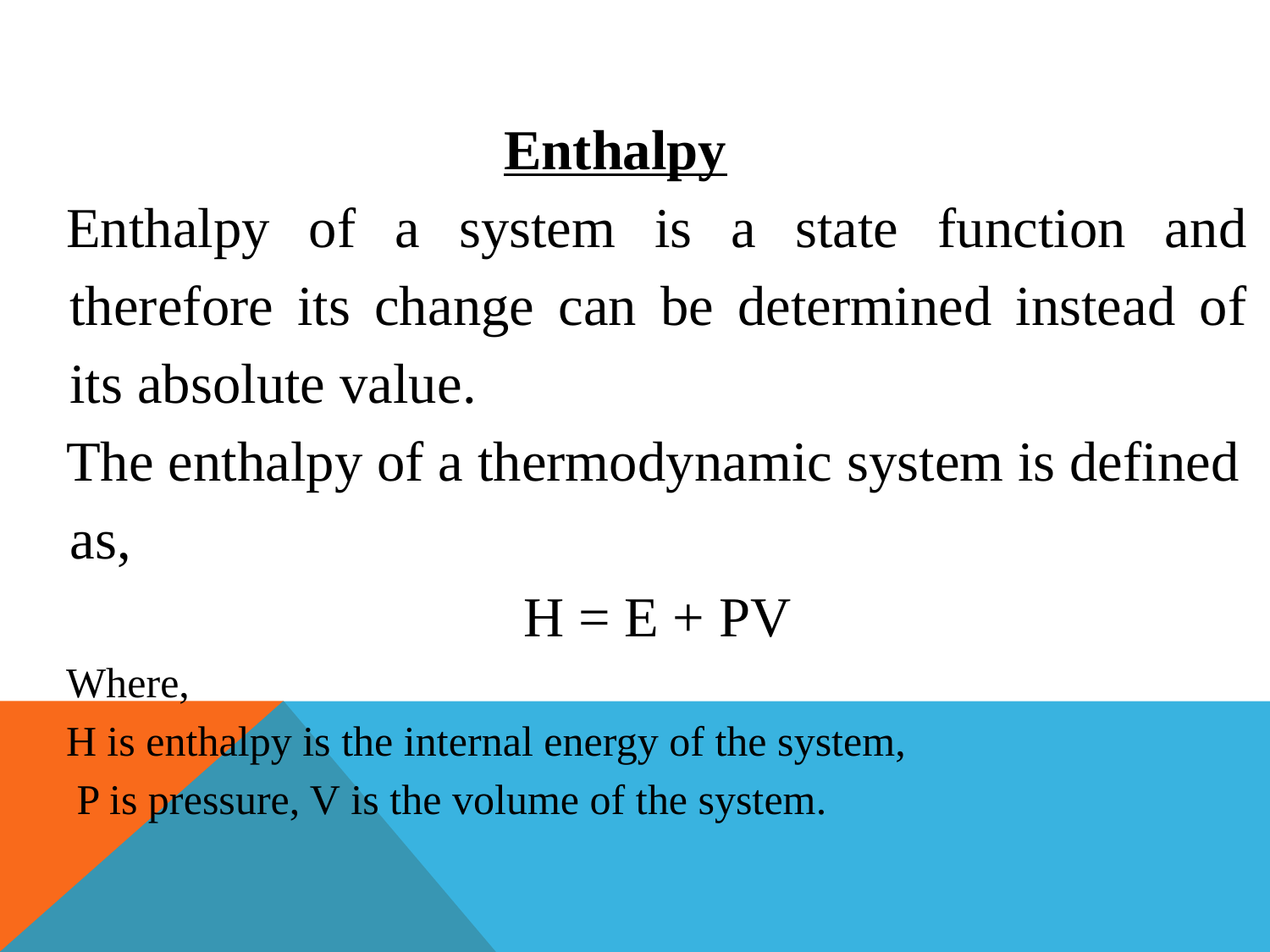

Enthalpy
Enthalpy of a system is a state function and therefore its change can be determined instead of its absolute value.
The enthalpy of a thermodynamic system is defined as,
H = E + PV
Where,
H is enthalpy is the internal energy of the system,
 P is pressure, V is the volume of the system.